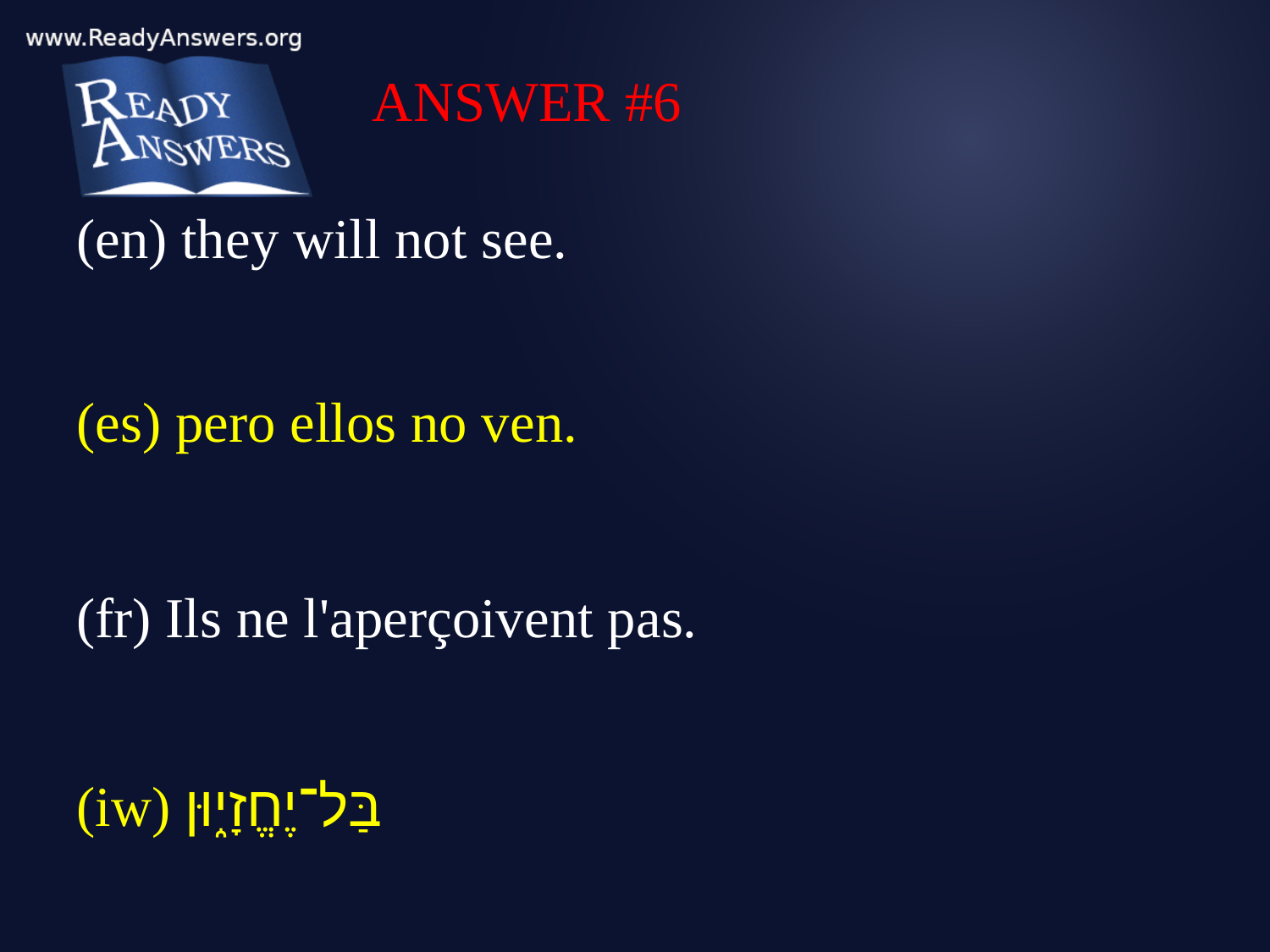

ANSWER #6
(en) they will not see.
(es) pero ellos no ven.
(fr) Ils ne l'aperçoivent pas.
(iw) בַּל־יֶחֱזָי֑וּן